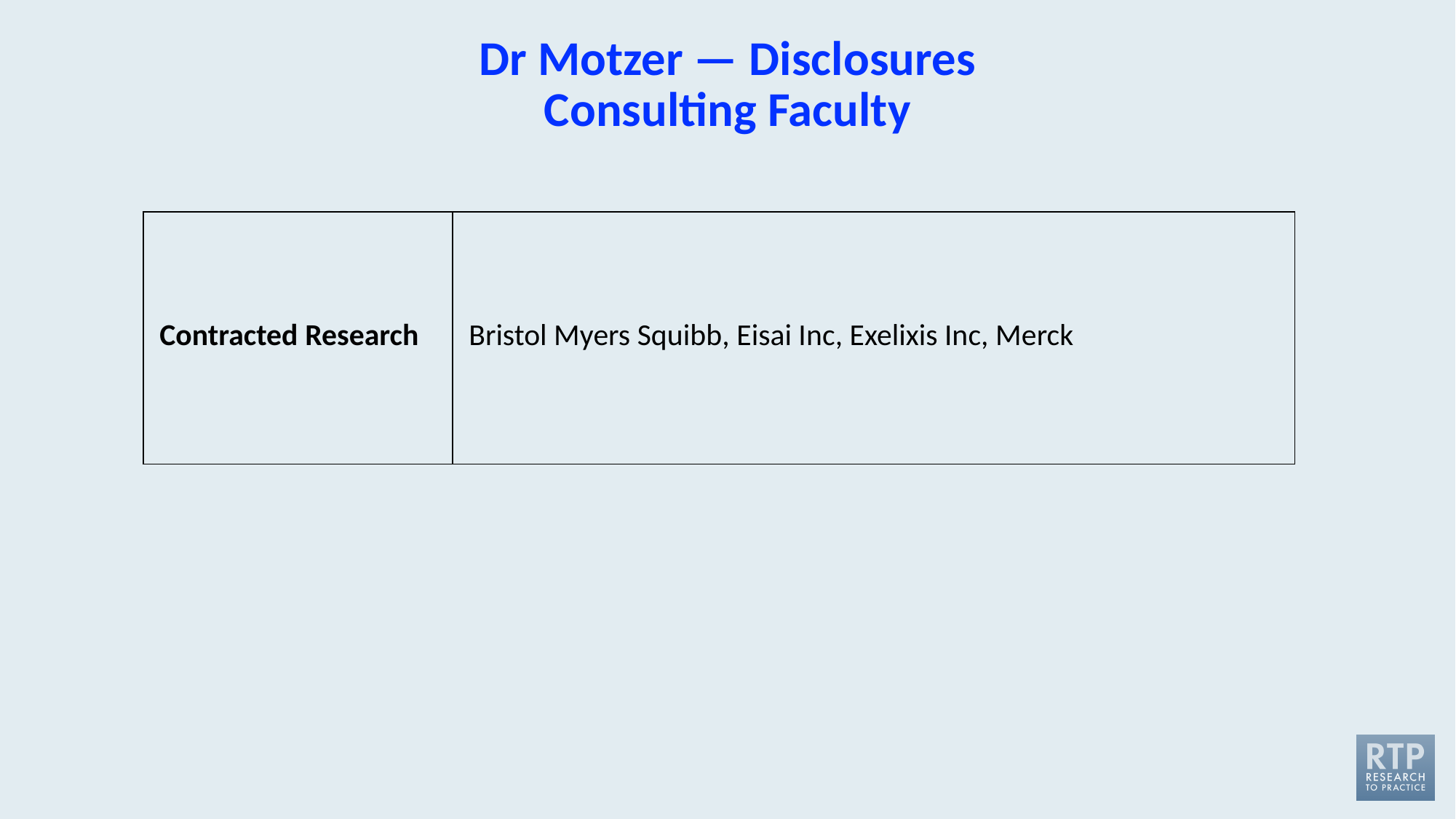

# Dr Motzer — Disclosures Consulting Faculty
| Contracted Research | Bristol Myers Squibb, Eisai Inc, Exelixis Inc, Merck |
| --- | --- |